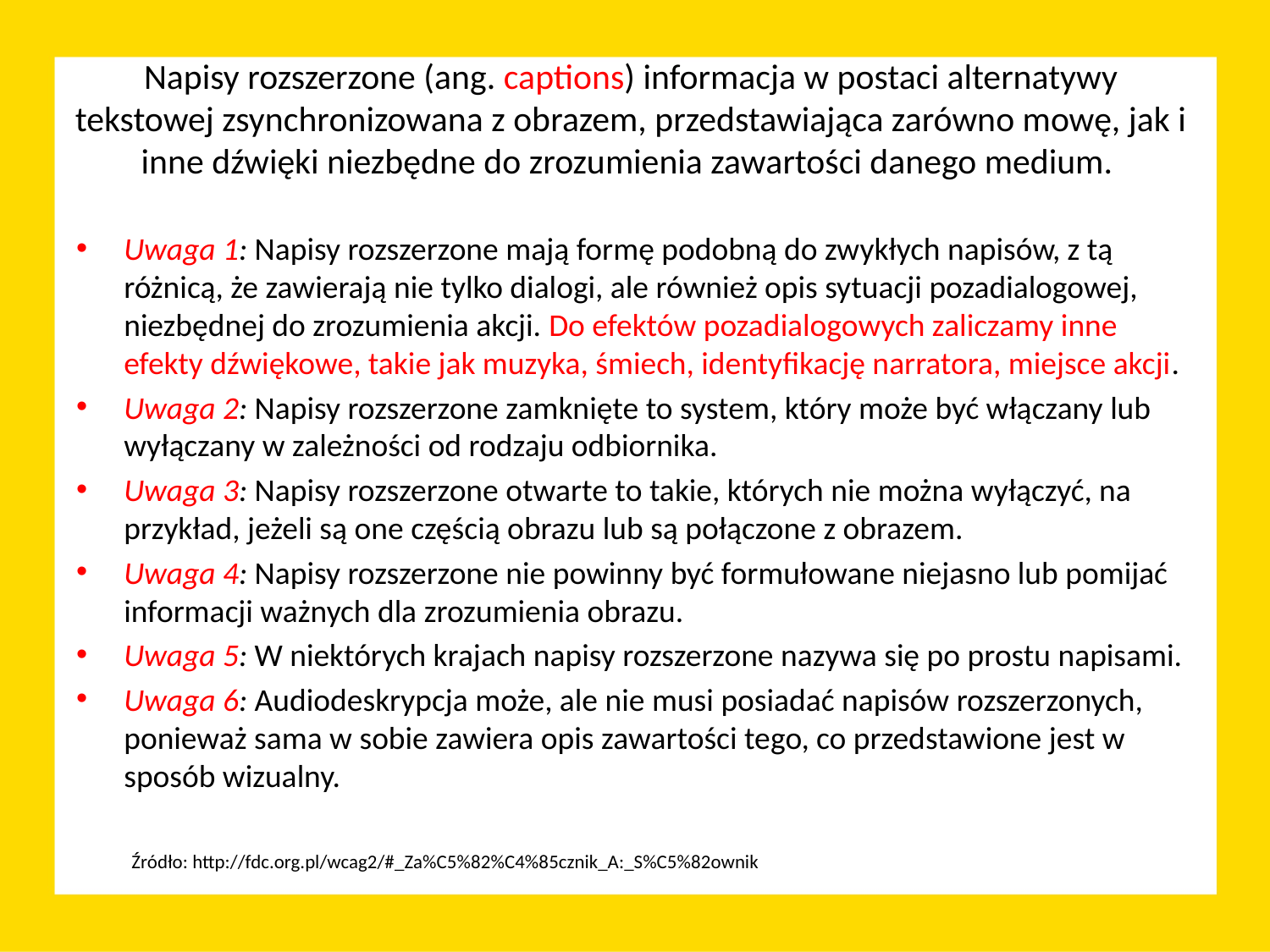

# Napisy rozszerzone (ang. captions) informacja w postaci alternatywy tekstowej zsynchronizowana z obrazem, przedstawiająca zarówno mowę, jak i inne dźwięki niezbędne do zrozumienia zawartości danego medium.
Uwaga 1: Napisy rozszerzone mają formę podobną do zwykłych napisów, z tą różnicą, że zawierają nie tylko dialogi, ale również opis sytuacji pozadialogowej, niezbędnej do zrozumienia akcji. Do efektów pozadialogowych zaliczamy inne efekty dźwiękowe, takie jak muzyka, śmiech, identyfikację narratora, miejsce akcji.
Uwaga 2: Napisy rozszerzone zamknięte to system, który może być włączany lub wyłączany w zależności od rodzaju odbiornika.
Uwaga 3: Napisy rozszerzone otwarte to takie, których nie można wyłączyć, na przykład, jeżeli są one częścią obrazu lub są połączone z obrazem.
Uwaga 4: Napisy rozszerzone nie powinny być formułowane niejasno lub pomijać informacji ważnych dla zrozumienia obrazu.
Uwaga 5: W niektórych krajach napisy rozszerzone nazywa się po prostu napisami.
Uwaga 6: Audiodeskrypcja może, ale nie musi posiadać napisów rozszerzonych, ponieważ sama w sobie zawiera opis zawartości tego, co przedstawione jest w sposób wizualny.

Źródło: http://fdc.org.pl/wcag2/#_Za%C5%82%C4%85cznik_A:_S%C5%82ownik